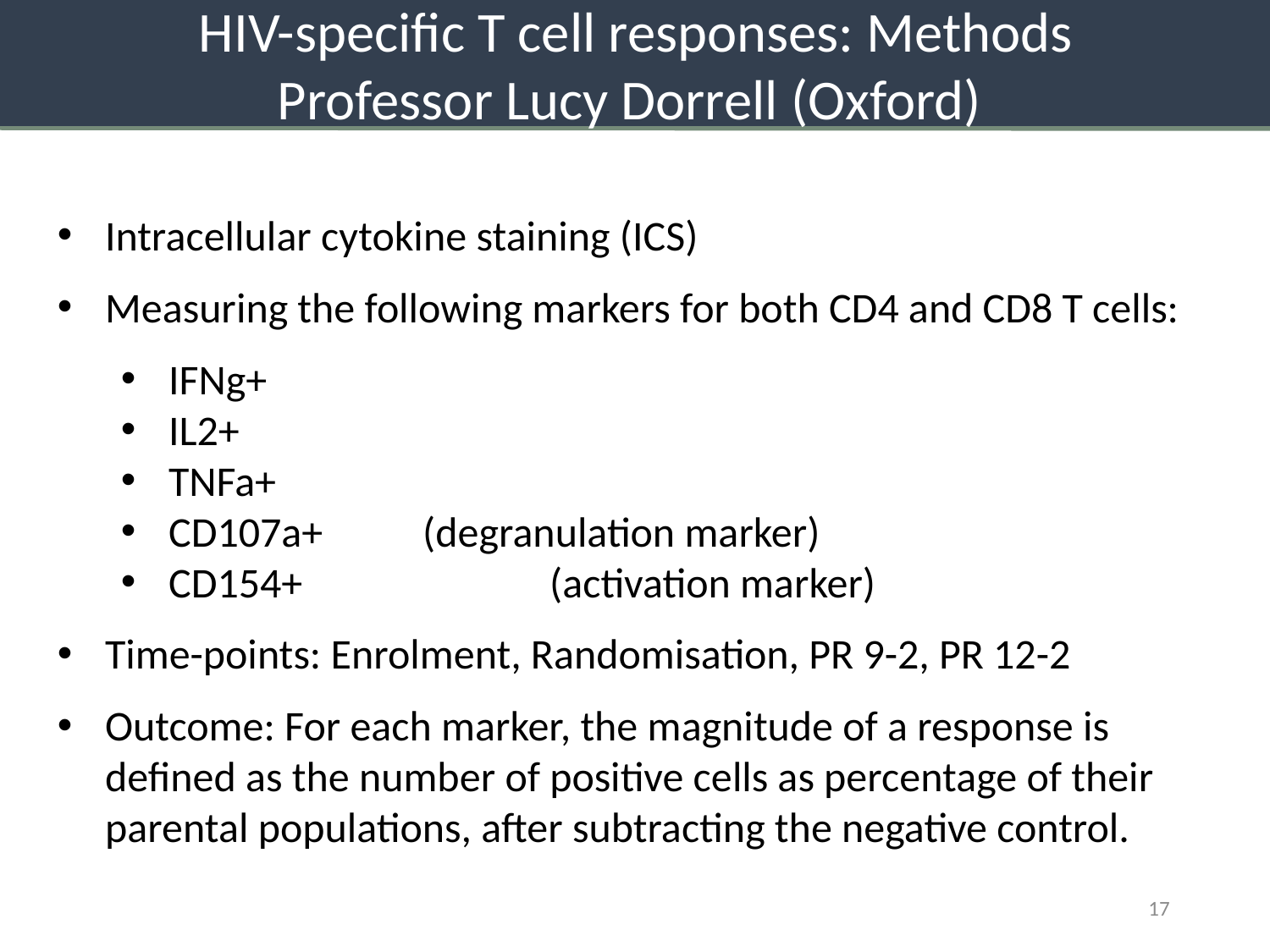

HIV-specific T cell responses: Methods
Professor Lucy Dorrell (Oxford)
Intracellular cytokine staining (ICS)
Measuring the following markers for both CD4 and CD8 T cells:
IFNg+
IL2+
TNFa+
CD107a+	(degranulation marker)
CD154+		(activation marker)
Time-points: Enrolment, Randomisation, PR 9-2, PR 12-2
Outcome: For each marker, the magnitude of a response is defined as the number of positive cells as percentage of their parental populations, after subtracting the negative control.
17